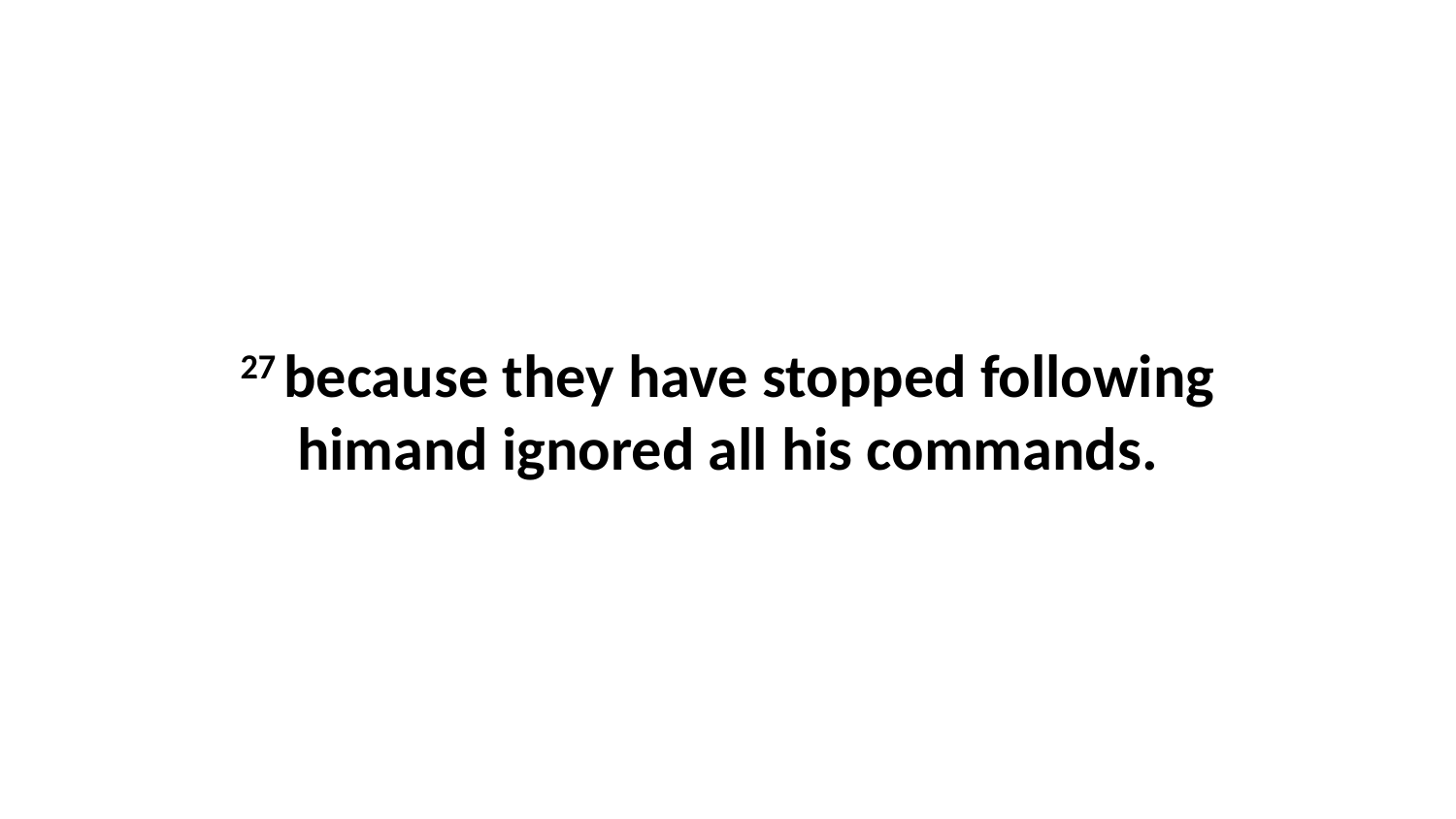

27 because they have stopped following himand ignored all his commands.